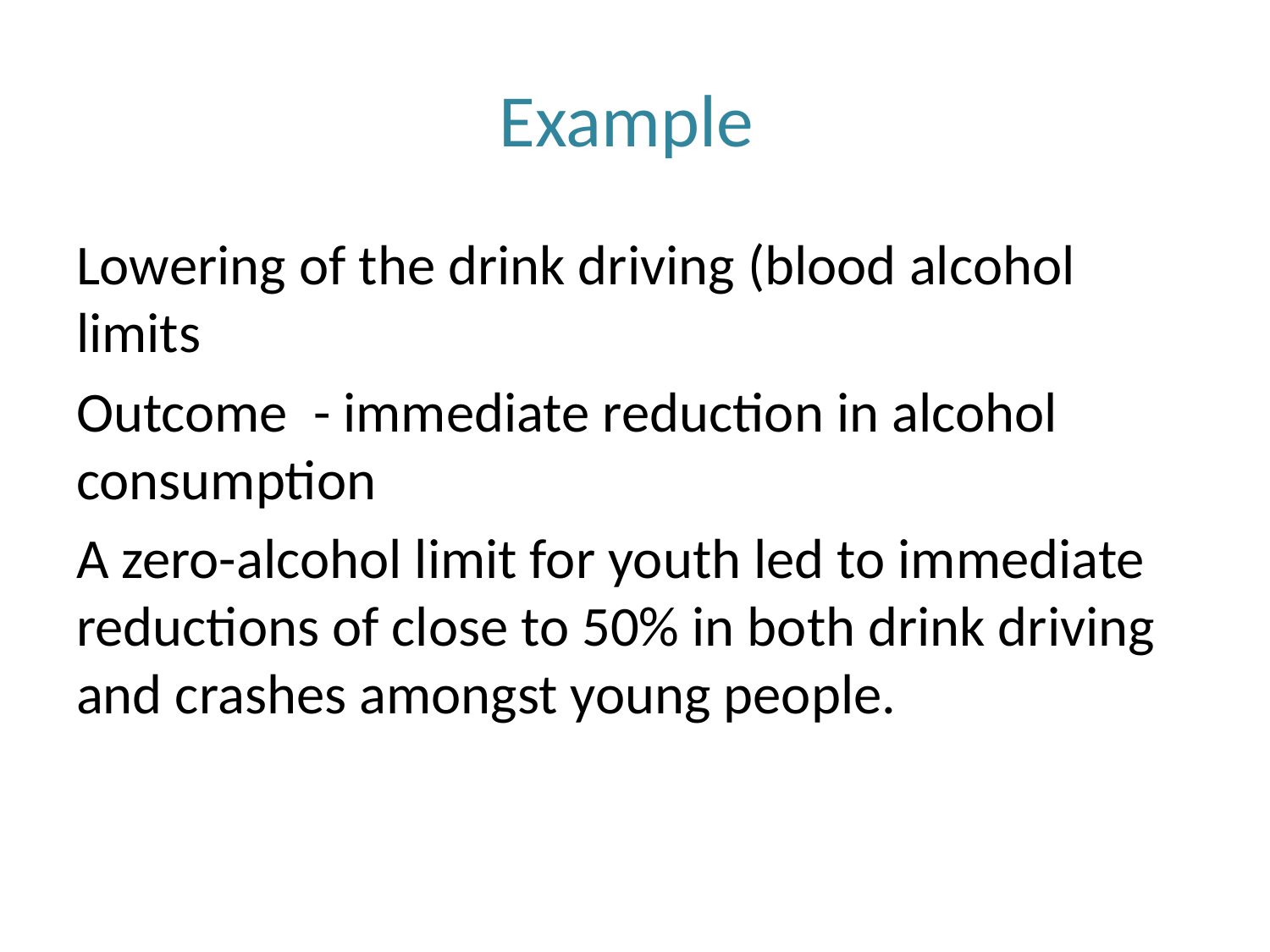

# Example
Lowering of the drink driving (blood alcohol limits
Outcome  - immediate reduction in alcohol consumption
A zero-alcohol limit for youth led to immediate reductions of close to 50% in both drink driving and crashes amongst young people.